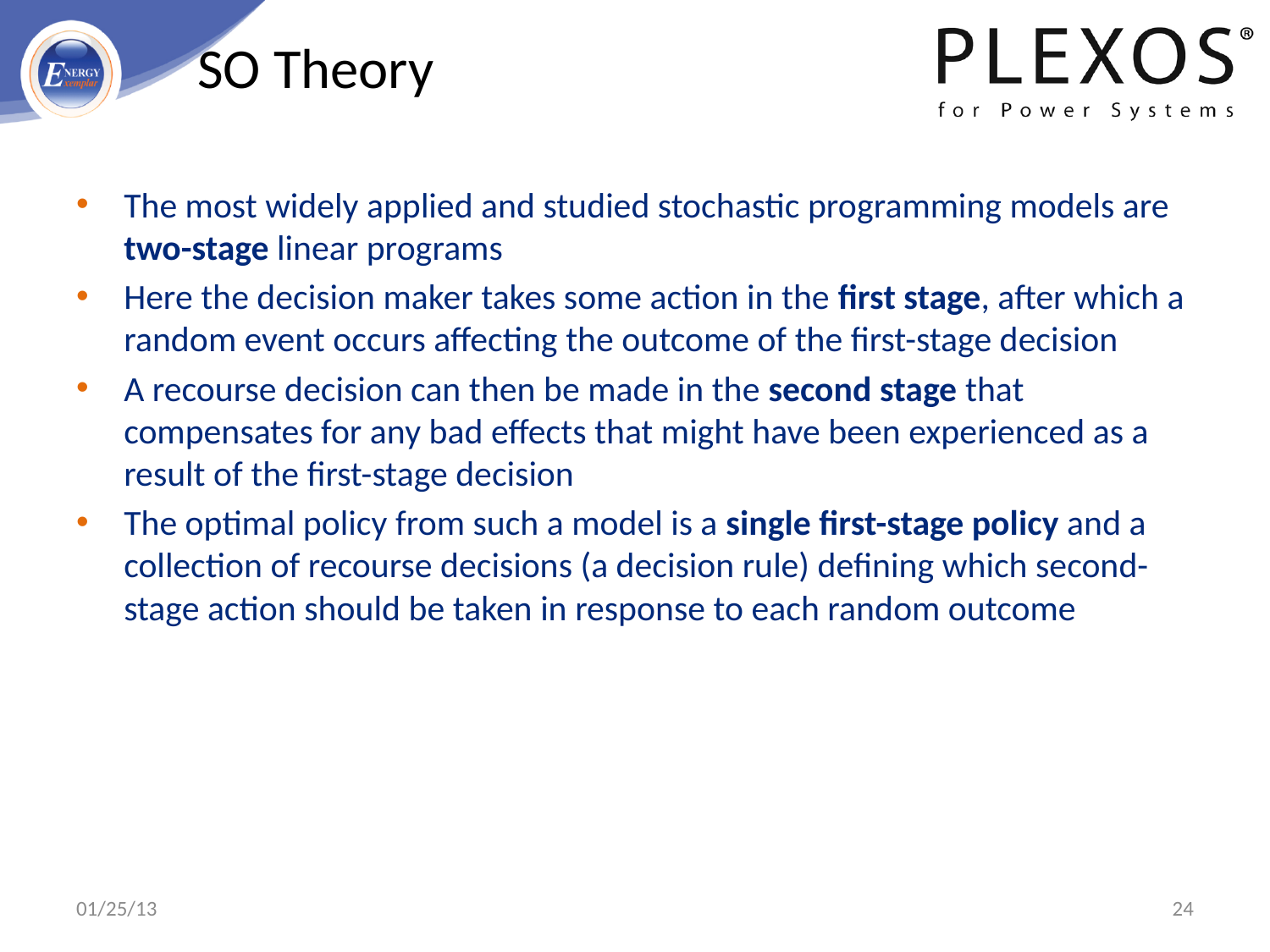

# SO Theory
The most widely applied and studied stochastic programming models are two-stage linear programs
Here the decision maker takes some action in the first stage, after which a random event occurs affecting the outcome of the first-stage decision
A recourse decision can then be made in the second stage that compensates for any bad effects that might have been experienced as a result of the first-stage decision
The optimal policy from such a model is a single first-stage policy and a collection of recourse decisions (a decision rule) defining which second-stage action should be taken in response to each random outcome
01/25/13
24